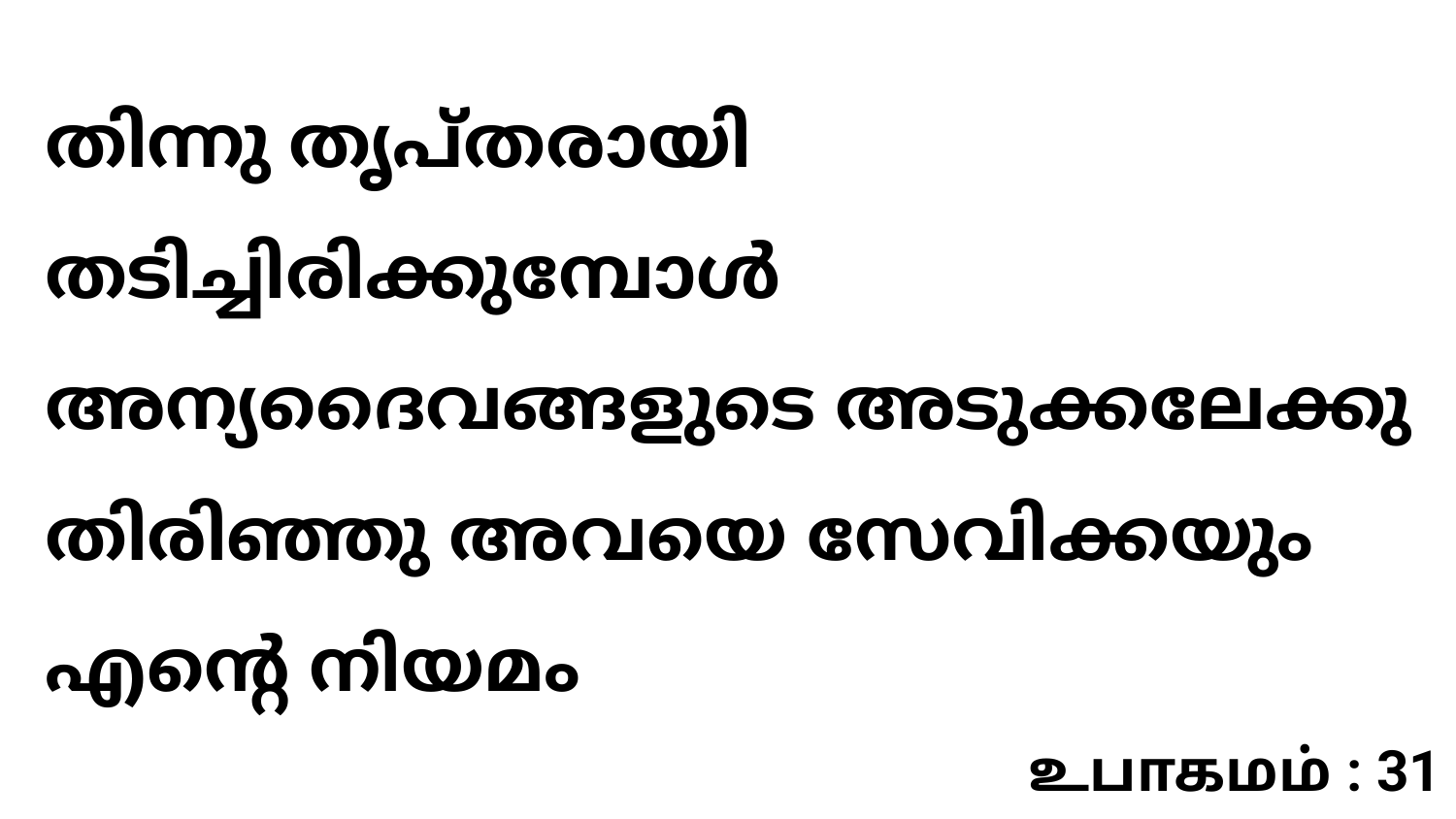

തിന്നു തൃപ്തരായി തടിച്ചിരിക്കുമ്പോൾ അന്യദൈവങ്ങളുടെ അടുക്കലേക്കു തിരിഞ്ഞു അവയെ സേവിക്കയും എന്റെ നിയമം
உபாகமம் : 31